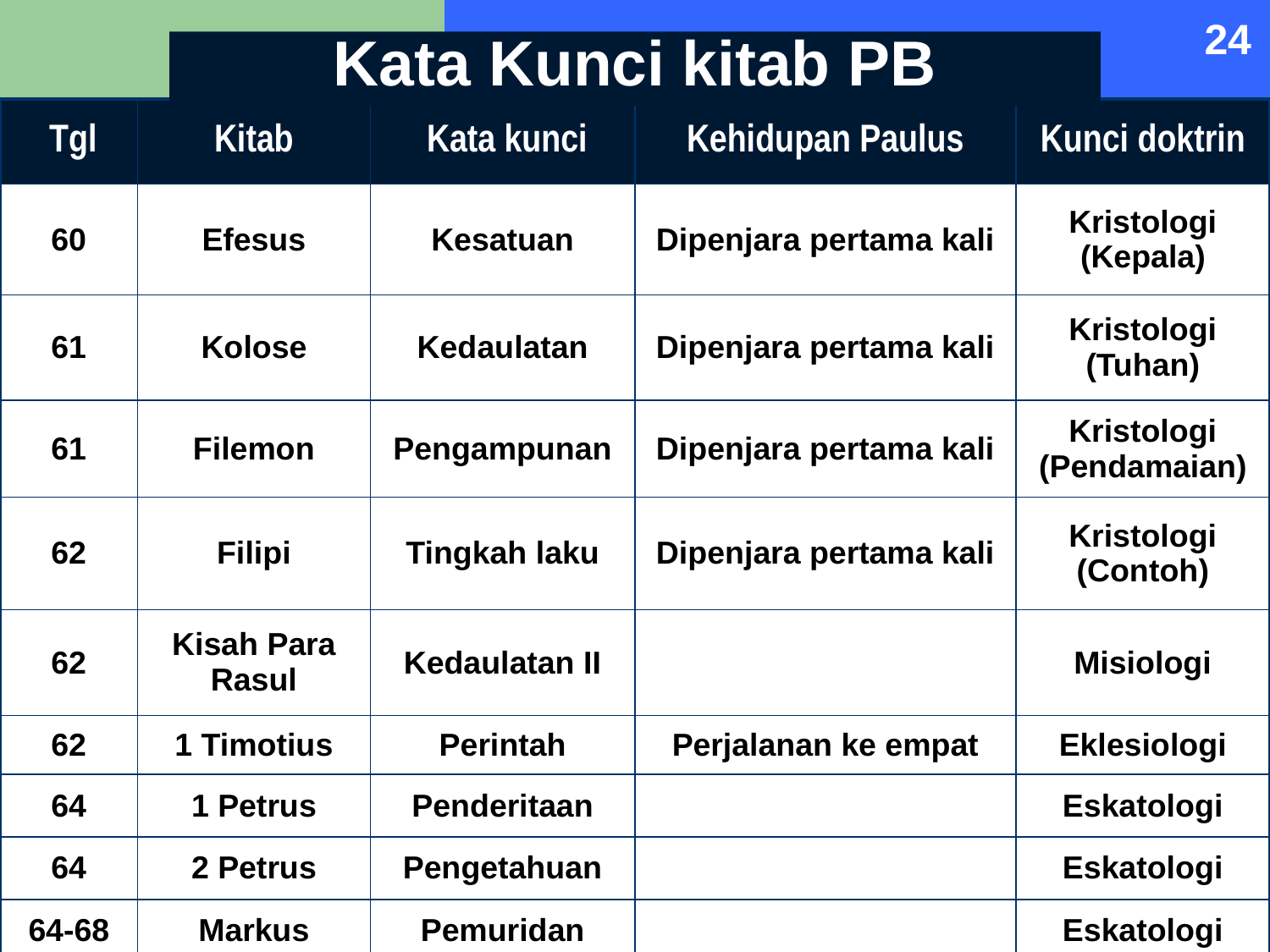

24
Kata Kunci kitab PB
| Tgl | Kitab | Kata kunci | Kehidupan Paulus | Kunci doktrin |
| --- | --- | --- | --- | --- |
| 60 | Efesus | Kesatuan | Dipenjara pertama kali | Kristologi (Kepala) |
| 61 | Kolose | Kedaulatan | Dipenjara pertama kali | Kristologi (Tuhan) |
| 61 | Filemon | Pengampunan | Dipenjara pertama kali | Kristologi (Pendamaian) |
| 62 | Filipi | Tingkah laku | Dipenjara pertama kali | Kristologi (Contoh) |
| 62 | Kisah Para Rasul | Kedaulatan II |  | Misiologi |
| 62 | 1 Timotius | Perintah | Perjalanan ke empat | Eklesiologi |
| 64 | 1 Petrus | Penderitaan |  | Eskatologi |
| 64 | 2 Petrus | Pengetahuan |  | Eskatologi |
| 64-68 | Markus | Pemuridan |  | Eskatologi |
NT Book Key Words